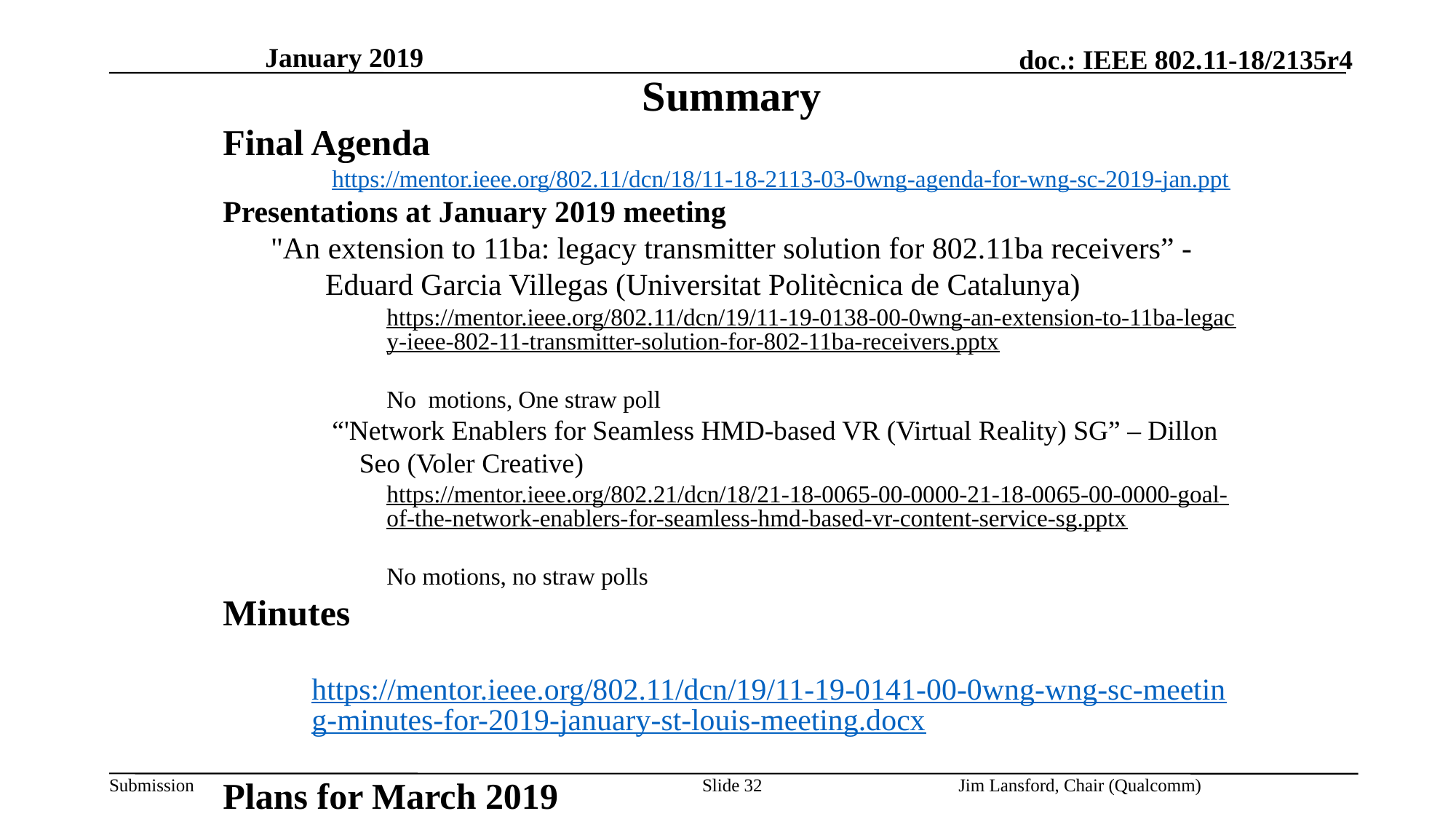

January 2019
Summary
Final Agenda
	https://mentor.ieee.org/802.11/dcn/18/11-18-2113-03-0wng-agenda-for-wng-sc-2019-jan.ppt
Presentations at January 2019 meeting
"An extension to 11ba: legacy transmitter solution for 802.11ba receivers” - Eduard Garcia Villegas (Universitat Politècnica de Catalunya)
https://mentor.ieee.org/802.11/dcn/19/11-19-0138-00-0wng-an-extension-to-11ba-legacy-ieee-802-11-transmitter-solution-for-802-11ba-receivers.pptx
No  motions, One straw poll
“'Network Enablers for Seamless HMD-based VR (Virtual Reality) SG” – Dillon Seo (Voler Creative)
https://mentor.ieee.org/802.21/dcn/18/21-18-0065-00-0000-21-18-0065-00-0000-goal-of-the-network-enablers-for-seamless-hmd-based-vr-content-service-sg.pptx
No motions, no straw polls
Minutes
  https://mentor.ieee.org/802.11/dcn/19/11-19-0141-00-0wng-wng-sc-meeting-minutes-for-2019-january-st-louis-meeting.docx
Plans for March 2019
TBD
No motions in the SG, no conference calls

Slide 32
Jim Lansford, Chair (Qualcomm)